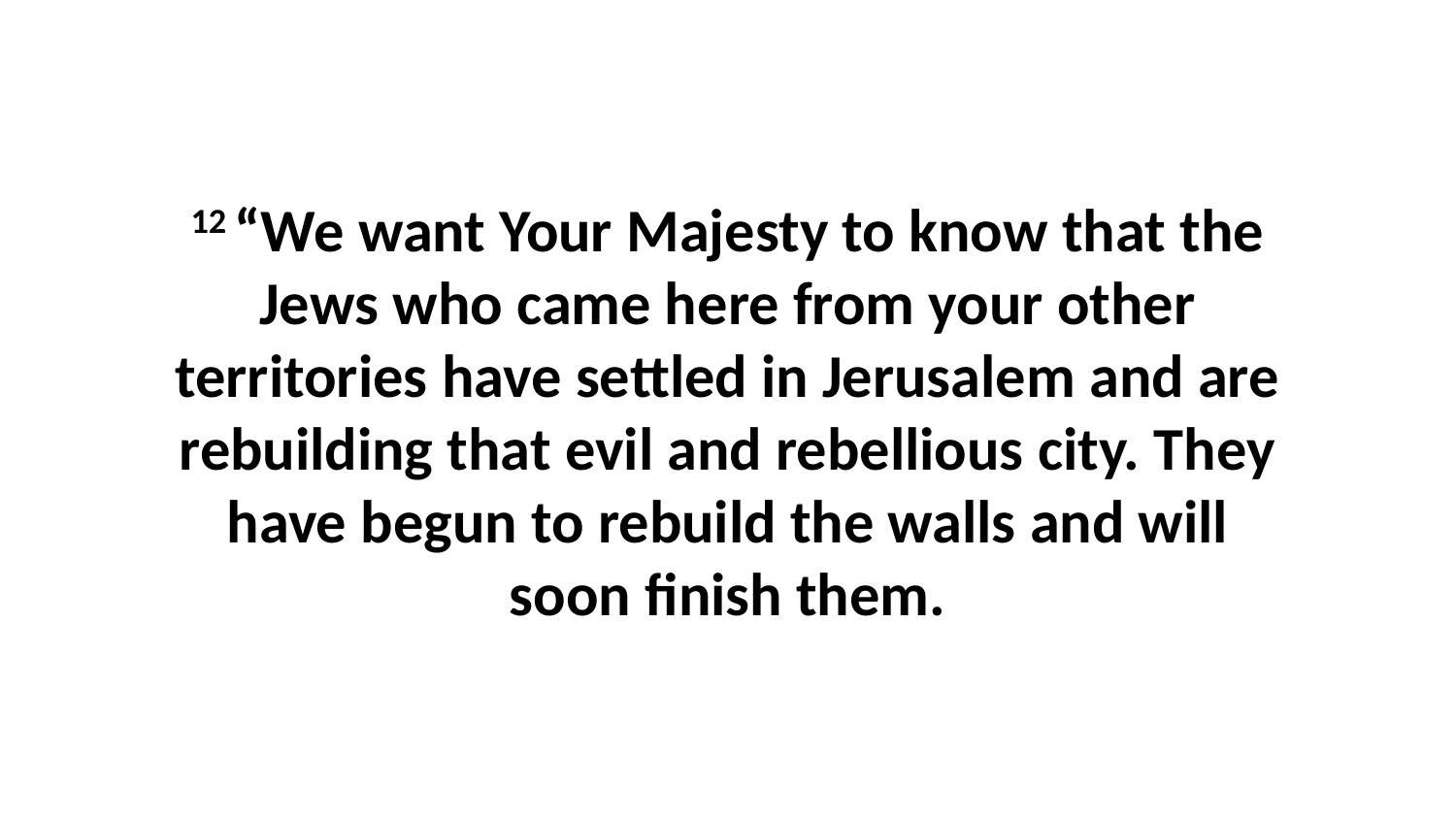

12 “We want Your Majesty to know that the Jews who came here from your other territories have settled in Jerusalem and are rebuilding that evil and rebellious city. They have begun to rebuild the walls and will soon finish them.